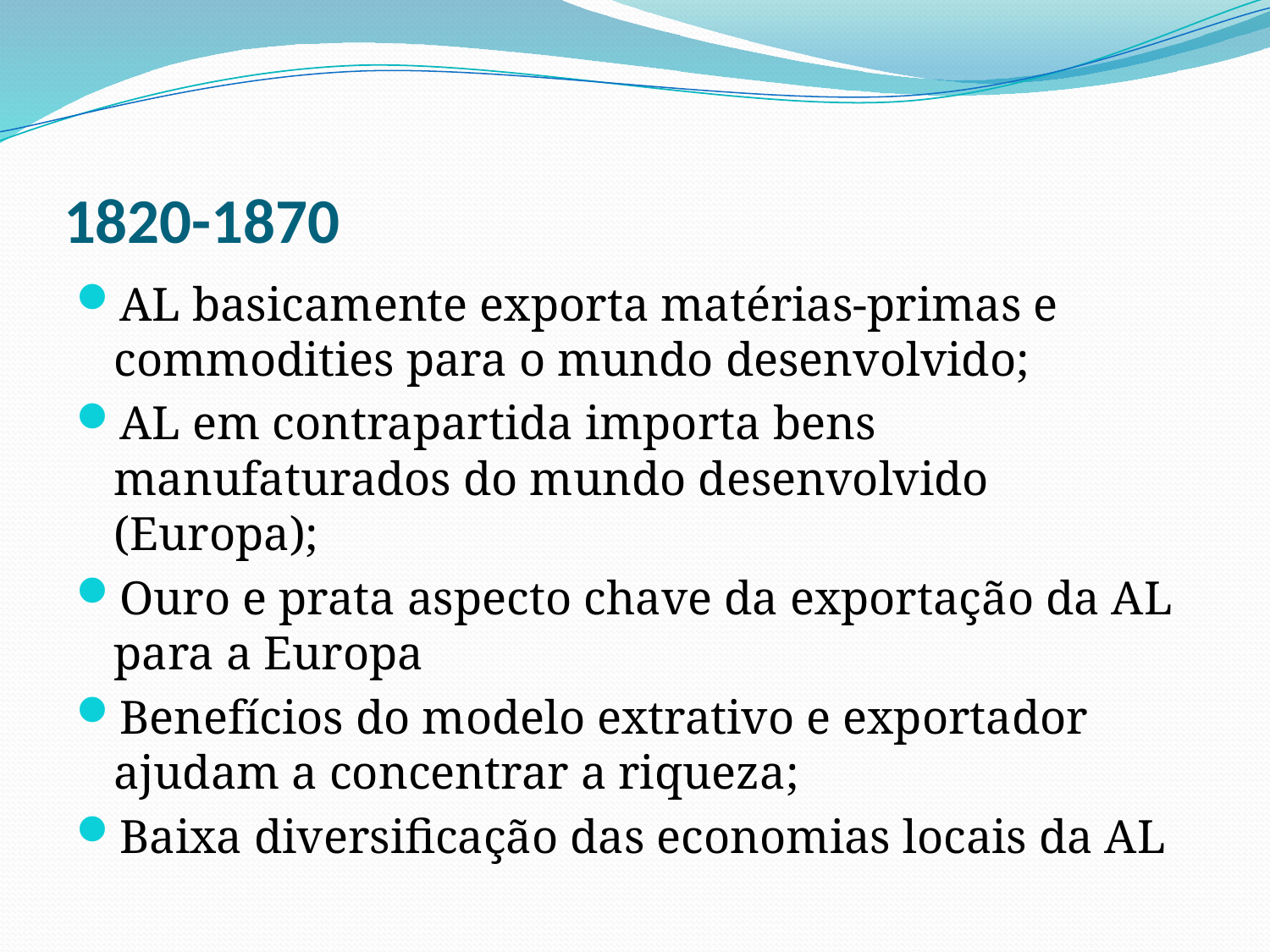

# 1820-1870
AL basicamente exporta matérias-primas e commodities para o mundo desenvolvido;
AL em contrapartida importa bens manufaturados do mundo desenvolvido (Europa);
Ouro e prata aspecto chave da exportação da AL para a Europa
Benefícios do modelo extrativo e exportador ajudam a concentrar a riqueza;
Baixa diversificação das economias locais da AL